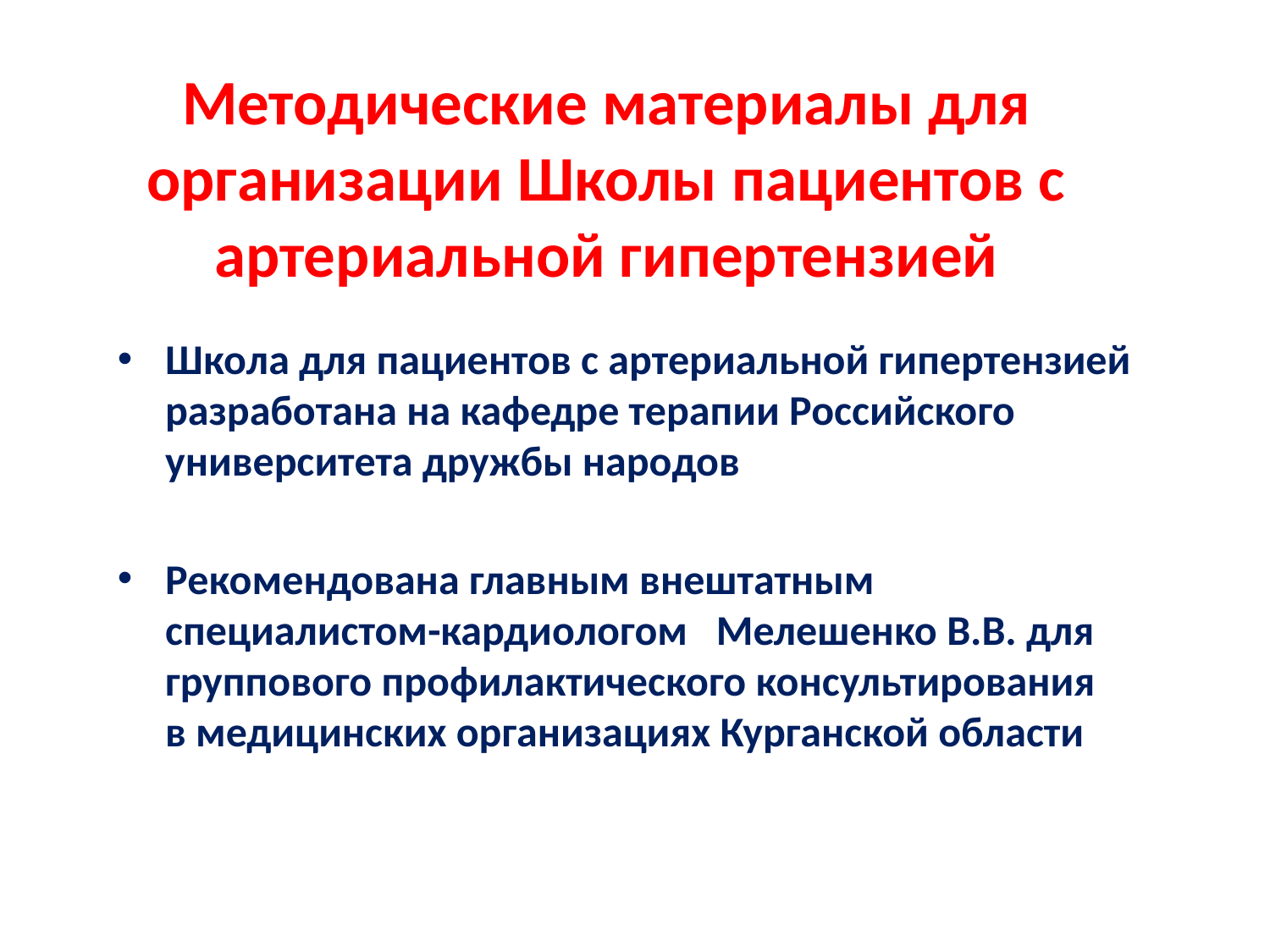

# Методические материалы для организации Школы пациентов с артериальной гипертензией
Школа для пациентов с артериальной гипертензией разработана на кафедре терапии Российского университета дружбы народов

Рекомендована главным внештатным специалистом-кардиологом   Мелешенко В.В. для группового профилактического консультирования  в медицинских организациях Курганской области